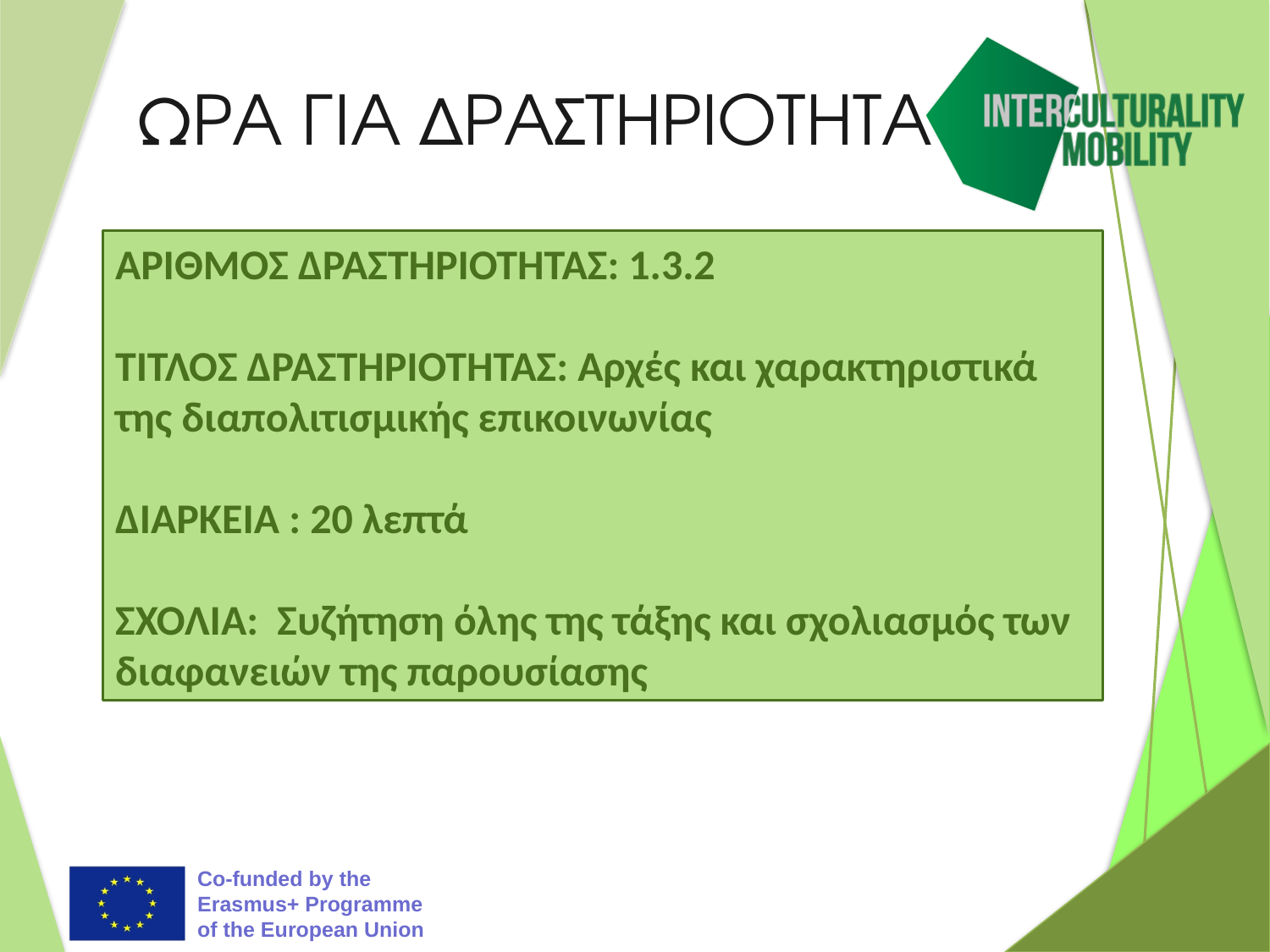

# ΩΡΑ ΓΙΑ ΔΡΑΣΤΗΡΙΟΤΗΤΑ
ΑΡΙΘΜΟΣ ΔΡΑΣΤΗΡΙΟΤΗΤΑΣ: 1.3.2

ΤΙΤΛΟΣ ΔΡΑΣΤΗΡΙΟΤΗΤΑΣ: Αρχές και χαρακτηριστικά της διαπολιτισμικής επικοινωνίας

ΔΙΑΡΚΕΙΑ : 20 λεπτά

ΣΧΟΛΙΑ:  Συζήτηση όλης της τάξης και σχολιασμός των διαφανειών της παρουσίασης